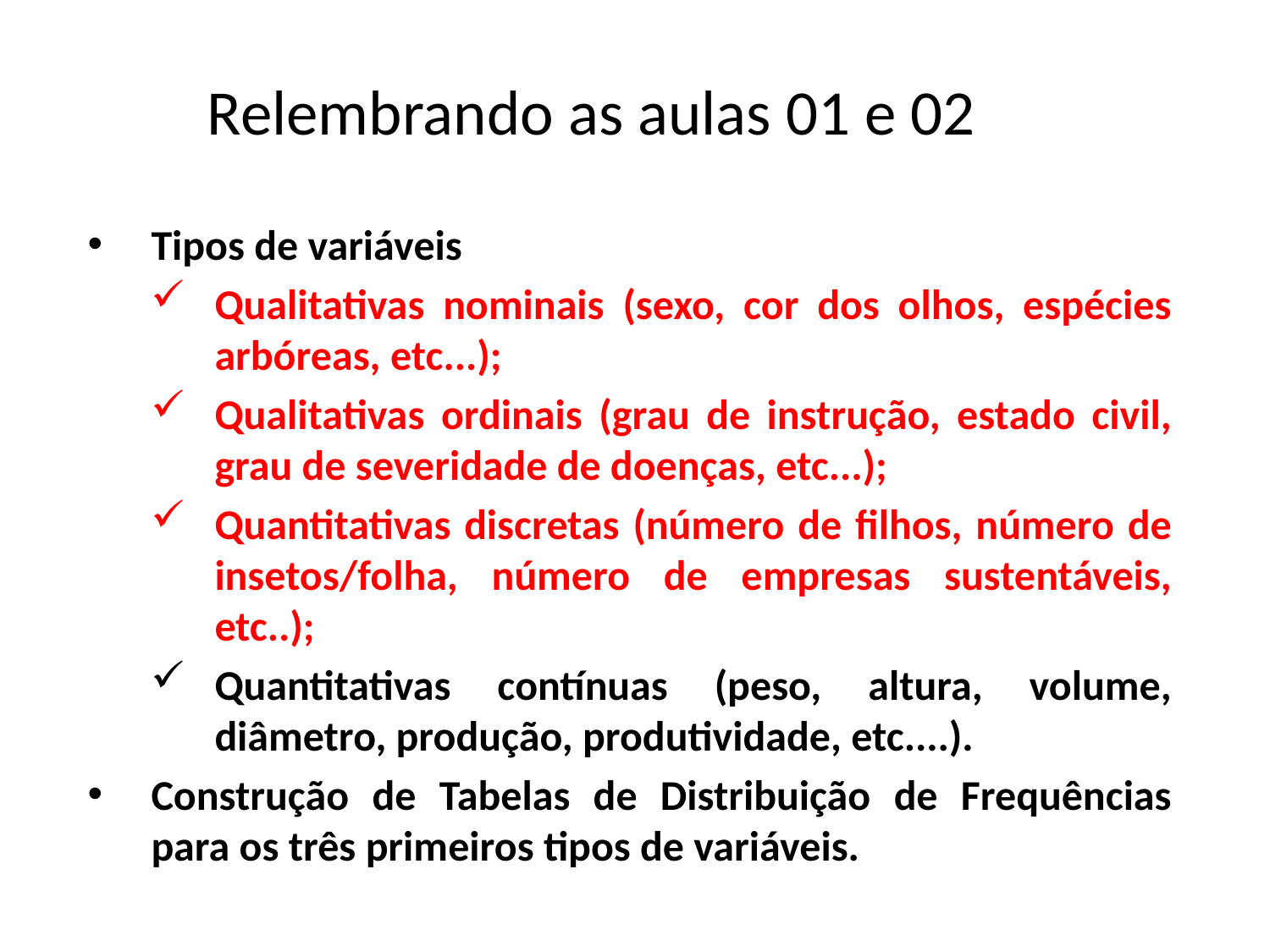

# Relembrando as aulas 01 e 02
Tipos de variáveis
Qualitativas nominais (sexo, cor dos olhos, espécies arbóreas, etc...);
Qualitativas ordinais (grau de instrução, estado civil, grau de severidade de doenças, etc...);
Quantitativas discretas (número de filhos, número de insetos/folha, número de empresas sustentáveis, etc..);
Quantitativas contínuas (peso, altura, volume, diâmetro, produção, produtividade, etc....).
Construção de Tabelas de Distribuição de Frequências para os três primeiros tipos de variáveis.